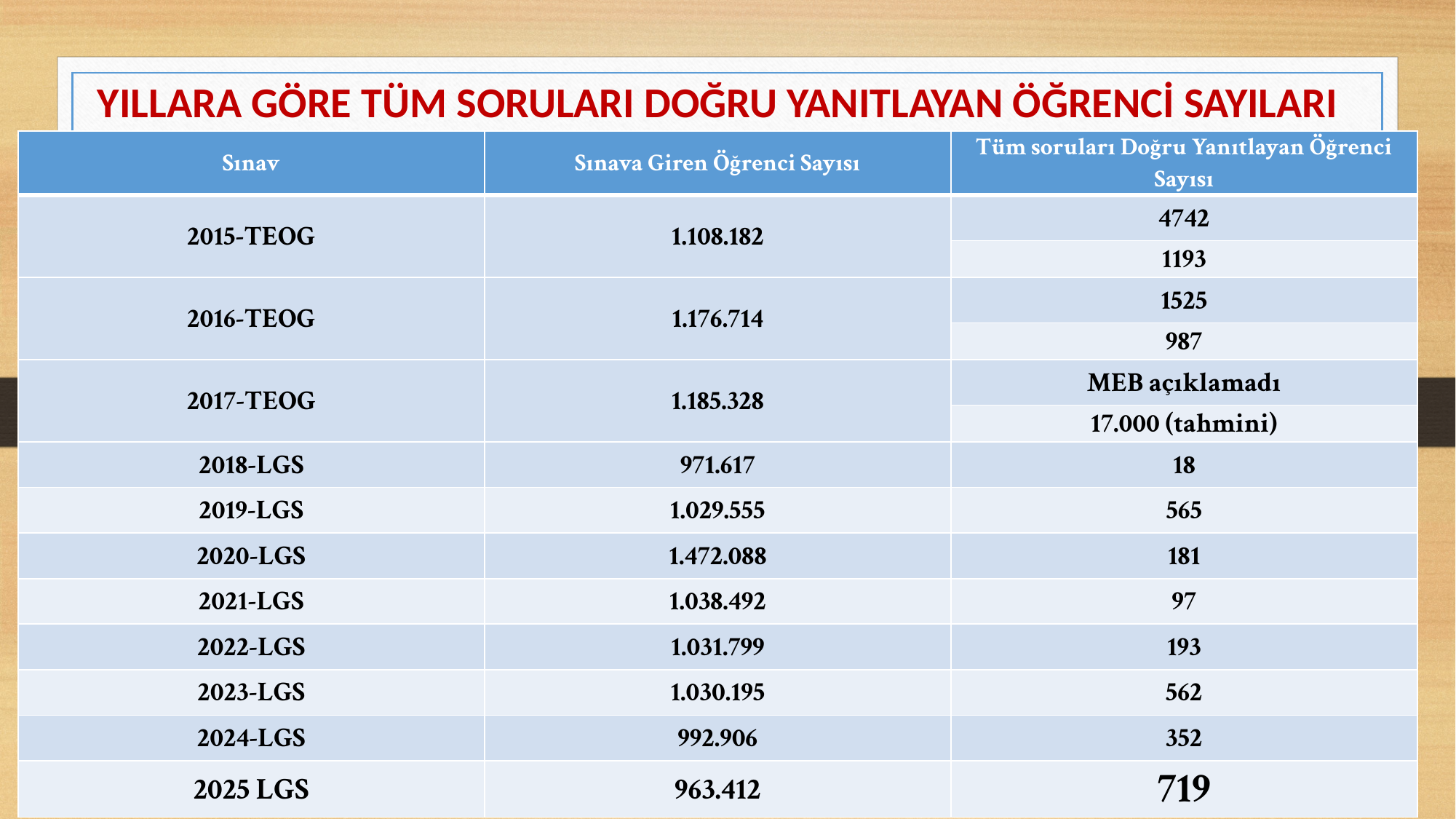

# YILLARA GÖRE TÜM SORULARI DOĞRU YANITLAYAN ÖĞRENCİ SAYILARI
| Sınav | Sınava Giren Öğrenci Sayısı | Tüm soruları Doğru Yanıtlayan Öğrenci Sayısı |
| --- | --- | --- |
| 2015-TEOG | 1.108.182 | 4742 |
|  |  | 1193 |
| 2016-TEOG | 1.176.714 | 1525 |
|  |  | 987 |
| 2017-TEOG | 1.185.328 | MEB açıklamadı |
|  |  | 17.000 (tahmini) |
| 2018-LGS | 971.617 | 18 |
| 2019-LGS | 1.029.555 | 565 |
| 2020-LGS | 1.472.088 | 181 |
| 2021-LGS | 1.038.492 | 97 |
| 2022-LGS | 1.031.799 | 193 |
| 2023-LGS | 1.030.195 | 562 |
| 2024-LGS | 992.906 | 352 |
| 2025 LGS | 963.412 | 719 |